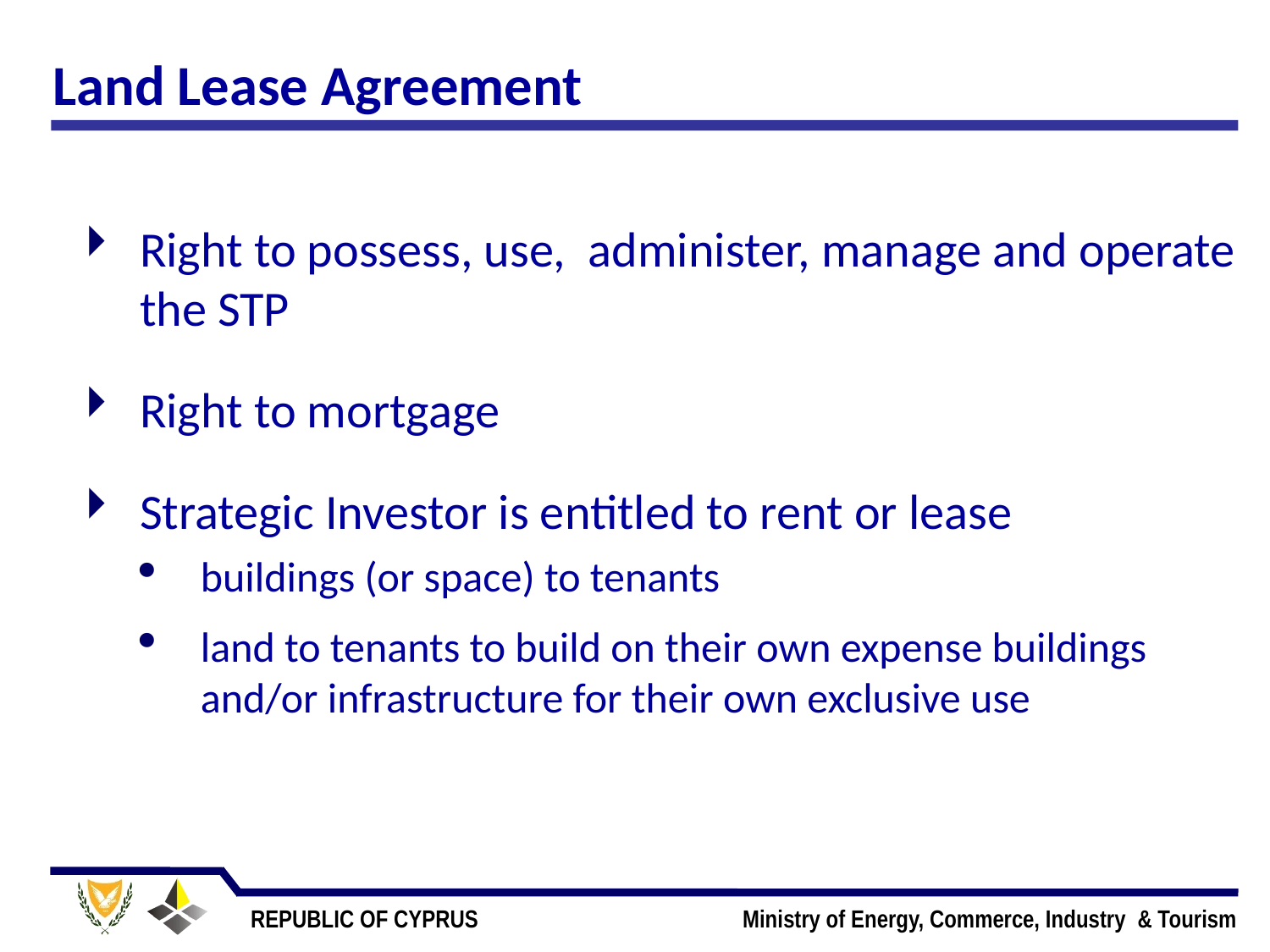

# Land Lease Agreement
Right to possess, use,  administer, manage and operate the STP
Right to mortgage
Strategic Investor is entitled to rent or lease
buildings (or space) to tenants
land to tenants to build on their own expense buildings and/or infrastructure for their own exclusive use